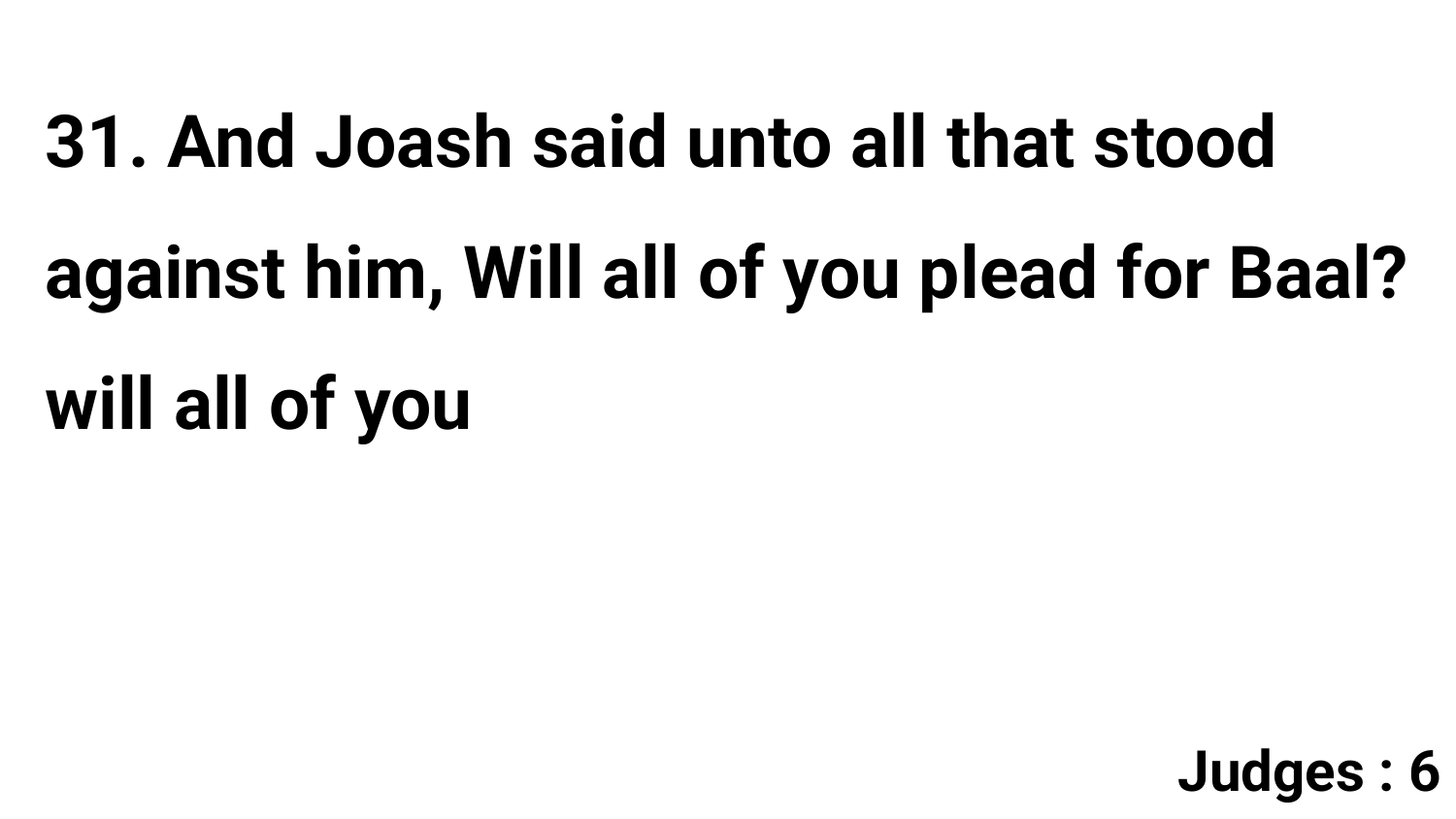

31. And Joash said unto all that stood against him, Will all of you plead for Baal? will all of you
Judges : 6